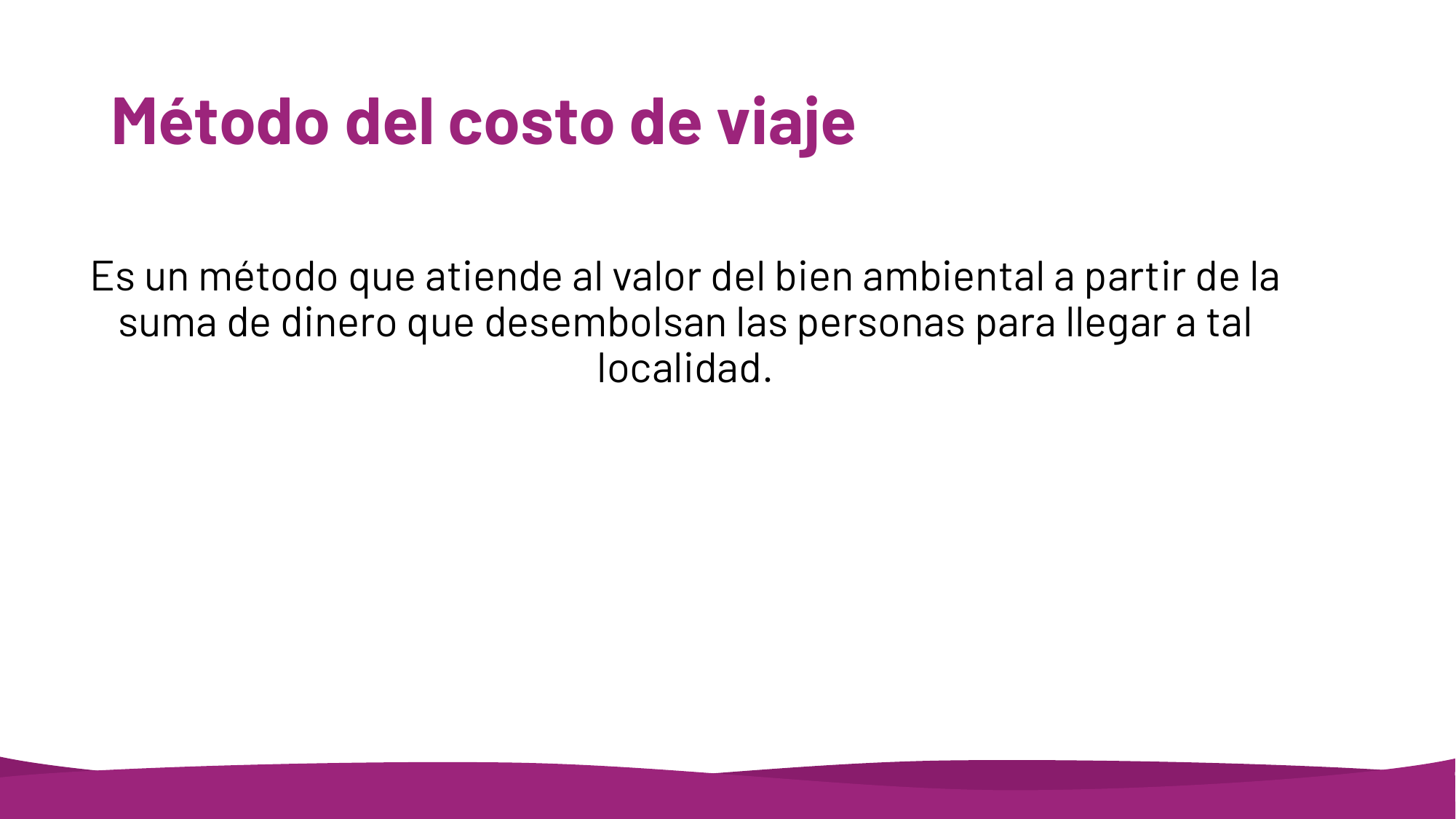

# Método del costo de viaje
Es un método que atiende al valor del bien ambiental a partir de la suma de dinero que desembolsan las personas para llegar a tal localidad.